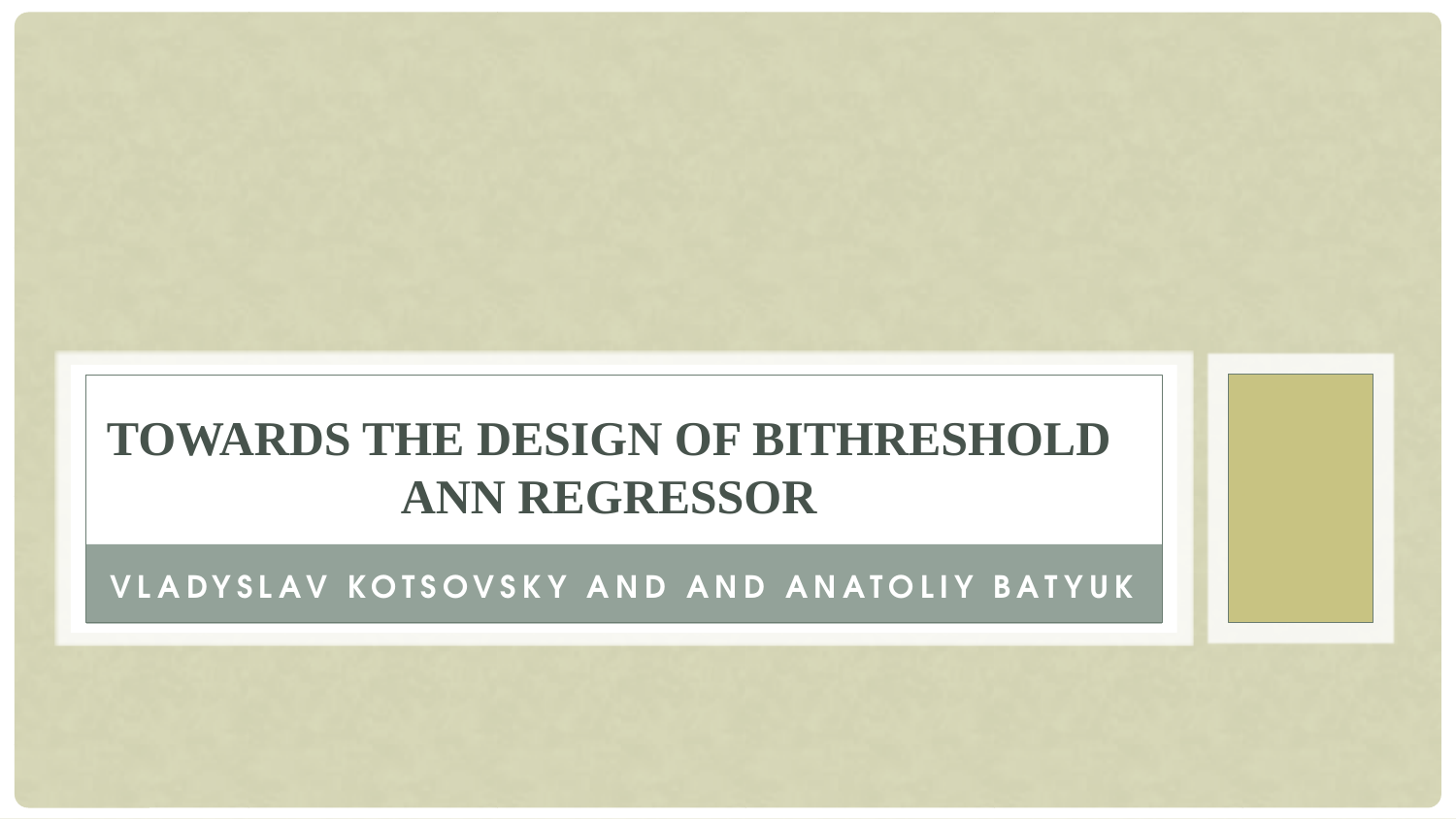

# Towards the Design of Bithreshold ANN Regressor
Vladyslav Kotsovsky and and Anatoliy Batyuk